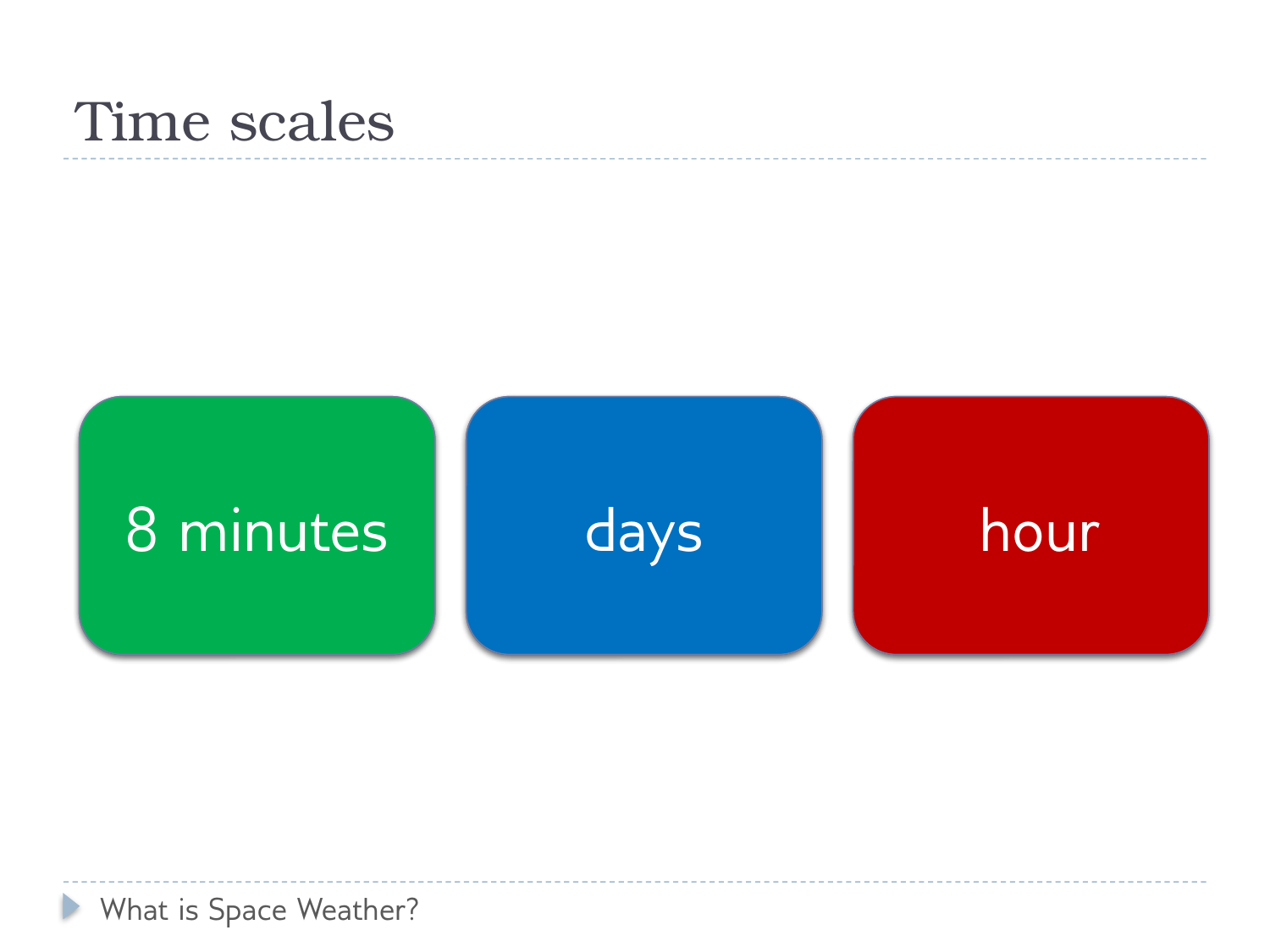

# Time scales
Total Solar Irradiance
8 minutes
Solar Wind
days
 Fast Particles
 hour
What is Space Weather?